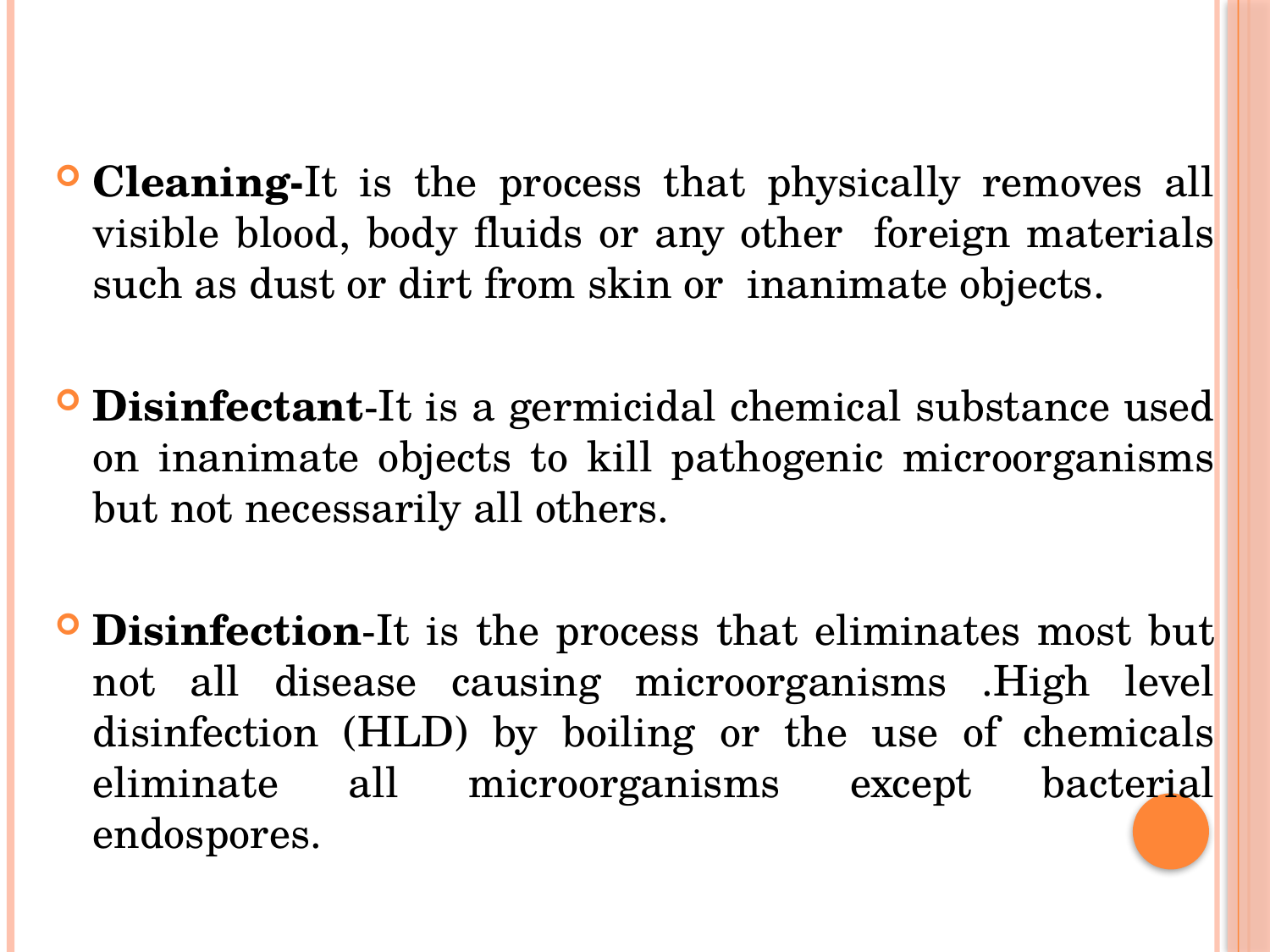

#
Cleaning-It is the process that physically removes all visible blood, body fluids or any other  foreign materials such as dust or dirt from skin or  inanimate objects.

Disinfectant-It is a germicidal chemical substance used on inanimate objects to kill pathogenic microorganisms but not necessarily all others.

Disinfection-It is the process that eliminates most but not all disease causing microorganisms .High level disinfection (HLD) by boiling or the use of chemicals eliminate all microorganisms except bacterial endospores.